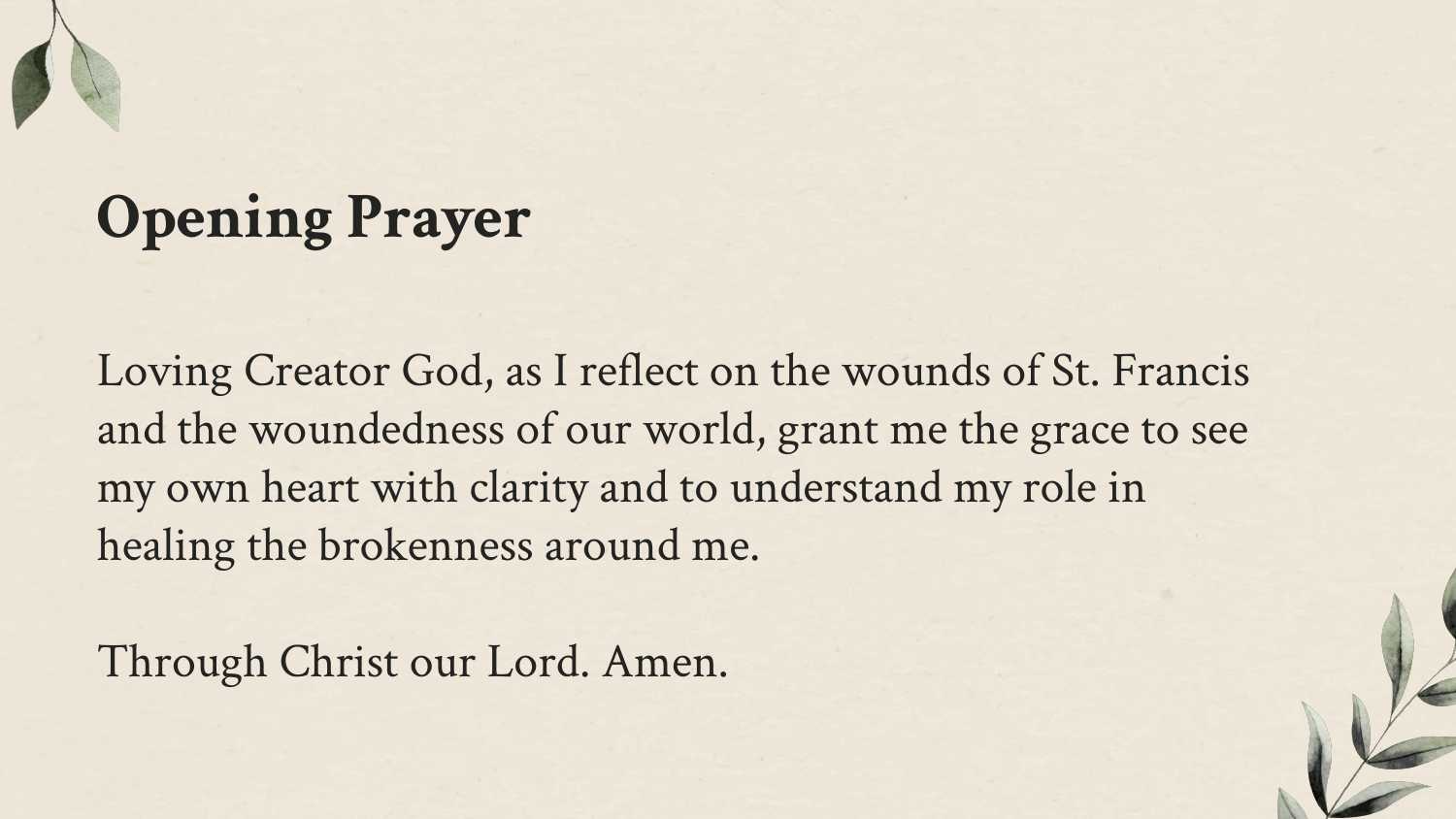

# Opening Prayer Loving Creator God, as I reflect on the wounds of St. Francis and the woundedness of our world, grant me the grace to see my own heart with clarity and to understand my role in healing the brokenness around me. Through Christ our Lord. Amen.